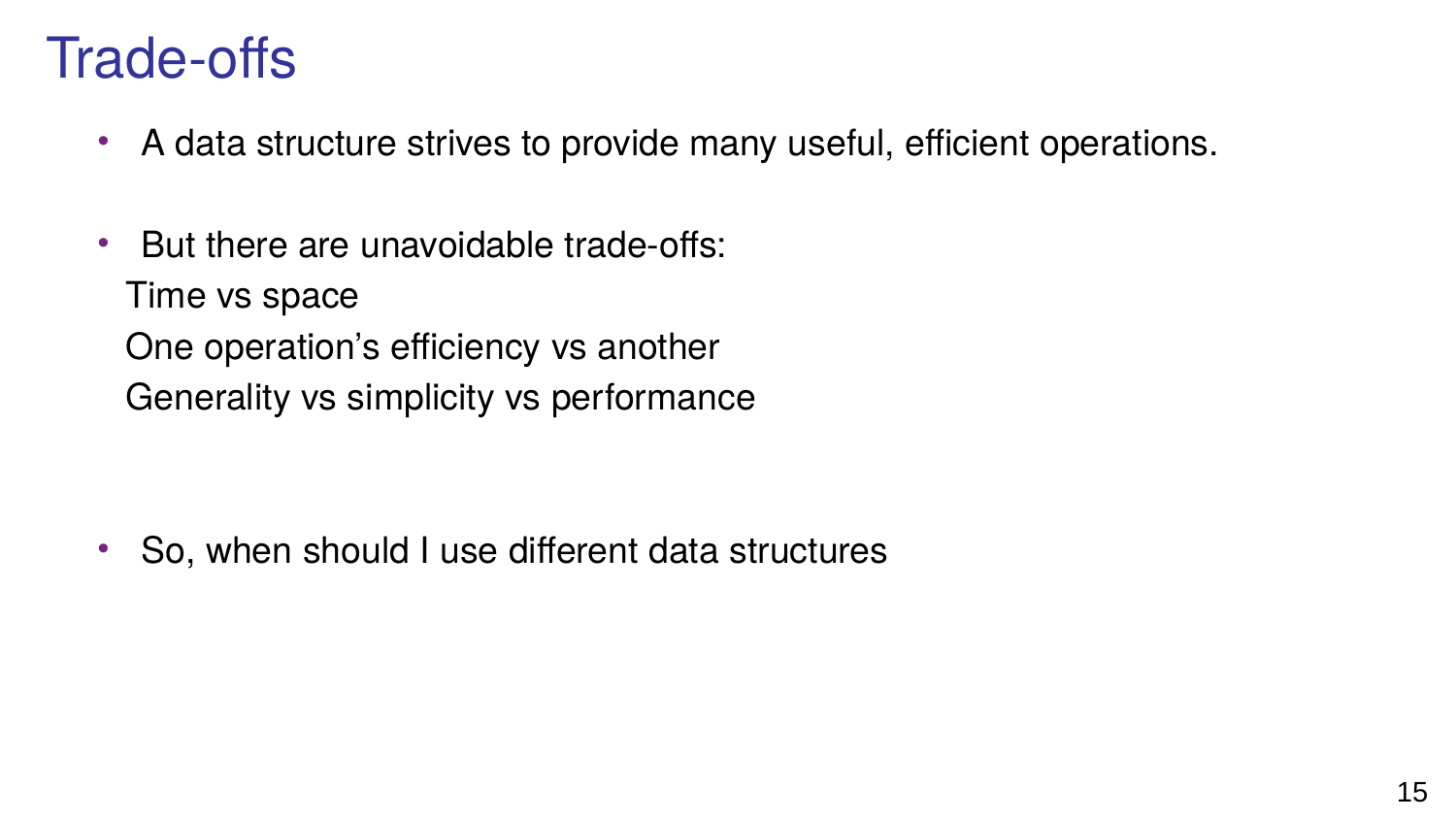

# Trade-offs
A data structure strives to provide many useful, efficient operations.

But there are unavoidable trade-offs:
Time vs space
One operation’s efficiency vs another
Generality vs simplicity vs performance

So, when should I use different data structures